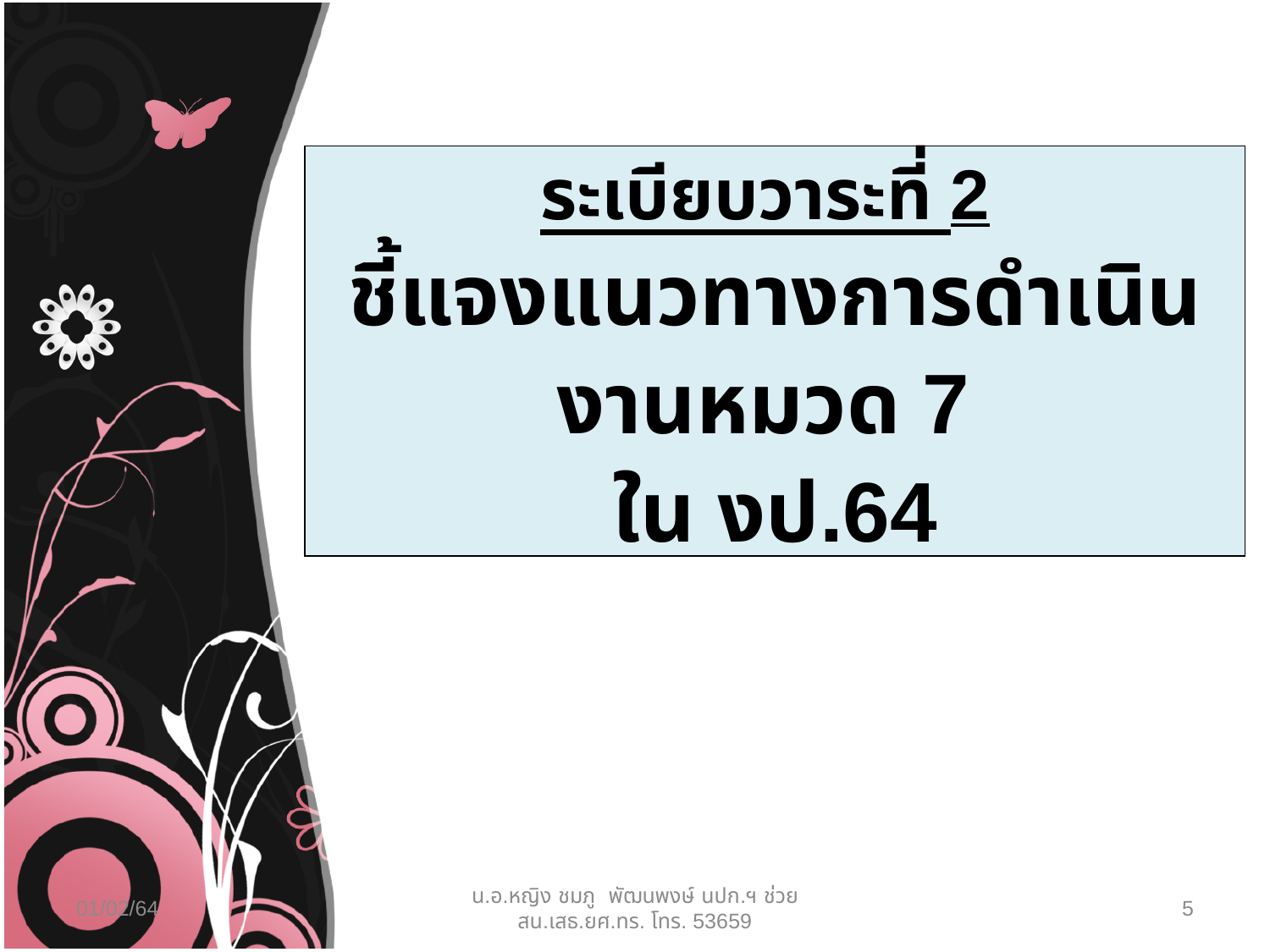

# ระเบียบวาระที่ 2 ชี้แจงแนวทางการดำเนินงานหมวด 7 ใน งป.64
01/02/64
น.อ.หญิง ชมภู  พัฒนพงษ์ นปก.ฯ ช่วย สน.เสธ.ยศ.ทร. โทร. 53659
5